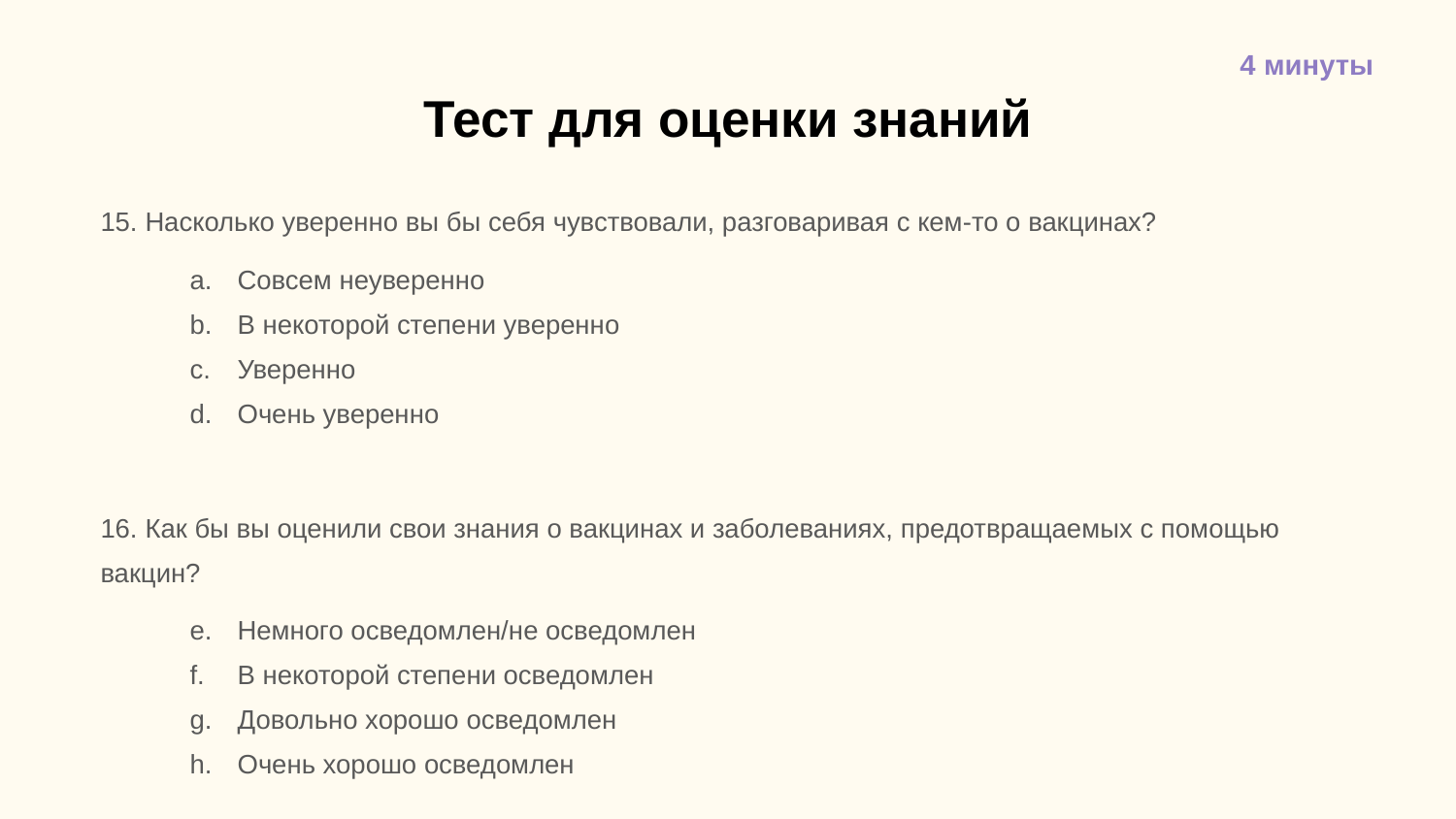

4 минуты
# Тест для оценки знаний
15. Насколько уверенно вы бы себя чувствовали, разговаривая с кем-то о вакцинах?
Совсем неуверенно
В некоторой степени уверенно
Уверенно
Очень уверенно

16. Как бы вы оценили свои знания о вакцинах и заболеваниях, предотвращаемых с помощью вакцин?
Немного осведомлен/не осведомлен
В некоторой степени осведомлен
Довольно хорошо осведомлен
Очень хорошо осведомлен